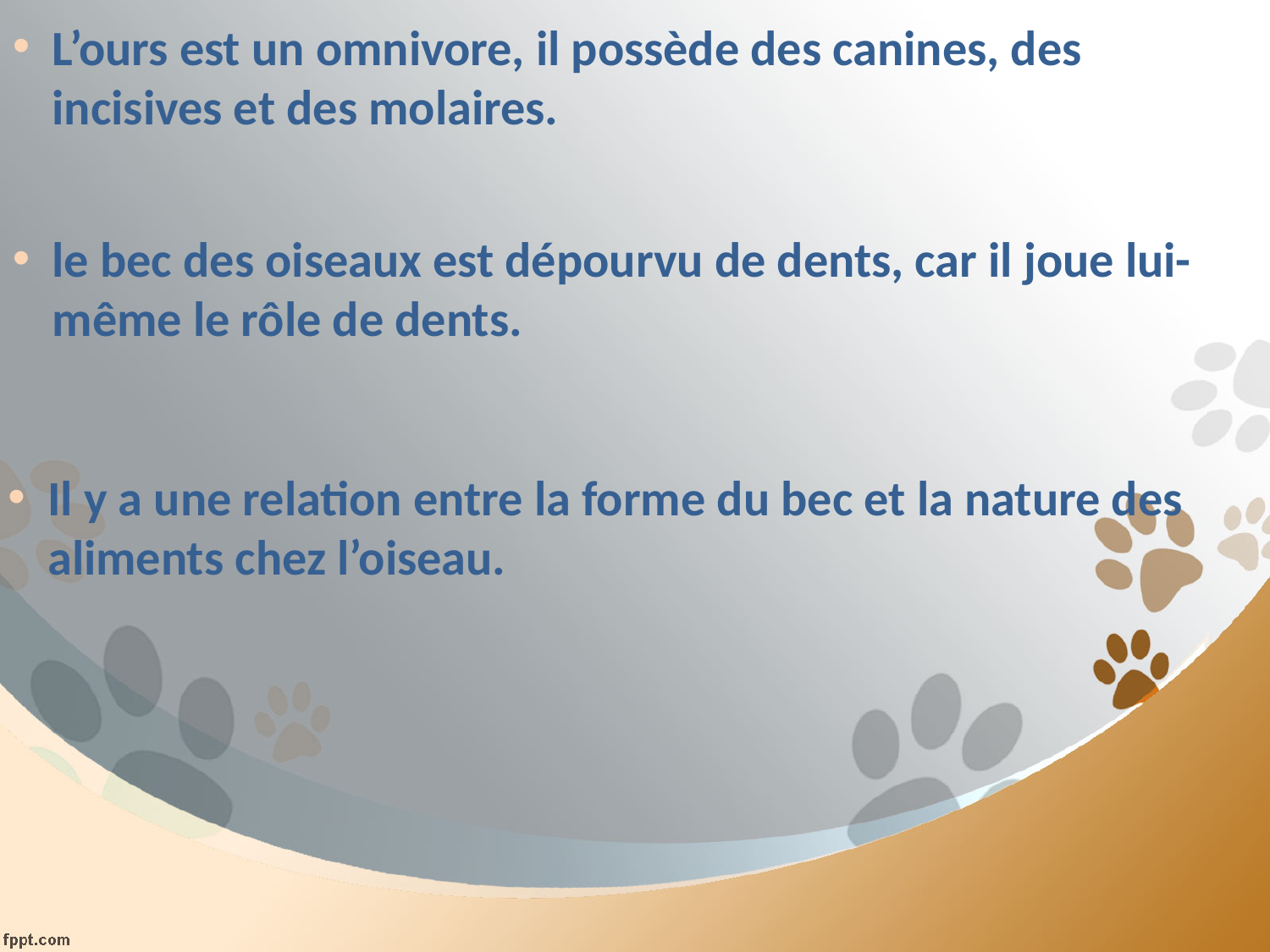

L’ours est un omnivore, il possède des canines, des incisives et des molaires.
le bec des oiseaux est dépourvu de dents, car il joue lui-même le rôle de dents.
Il y a une relation entre la forme du bec et la nature des aliments chez l’oiseau.